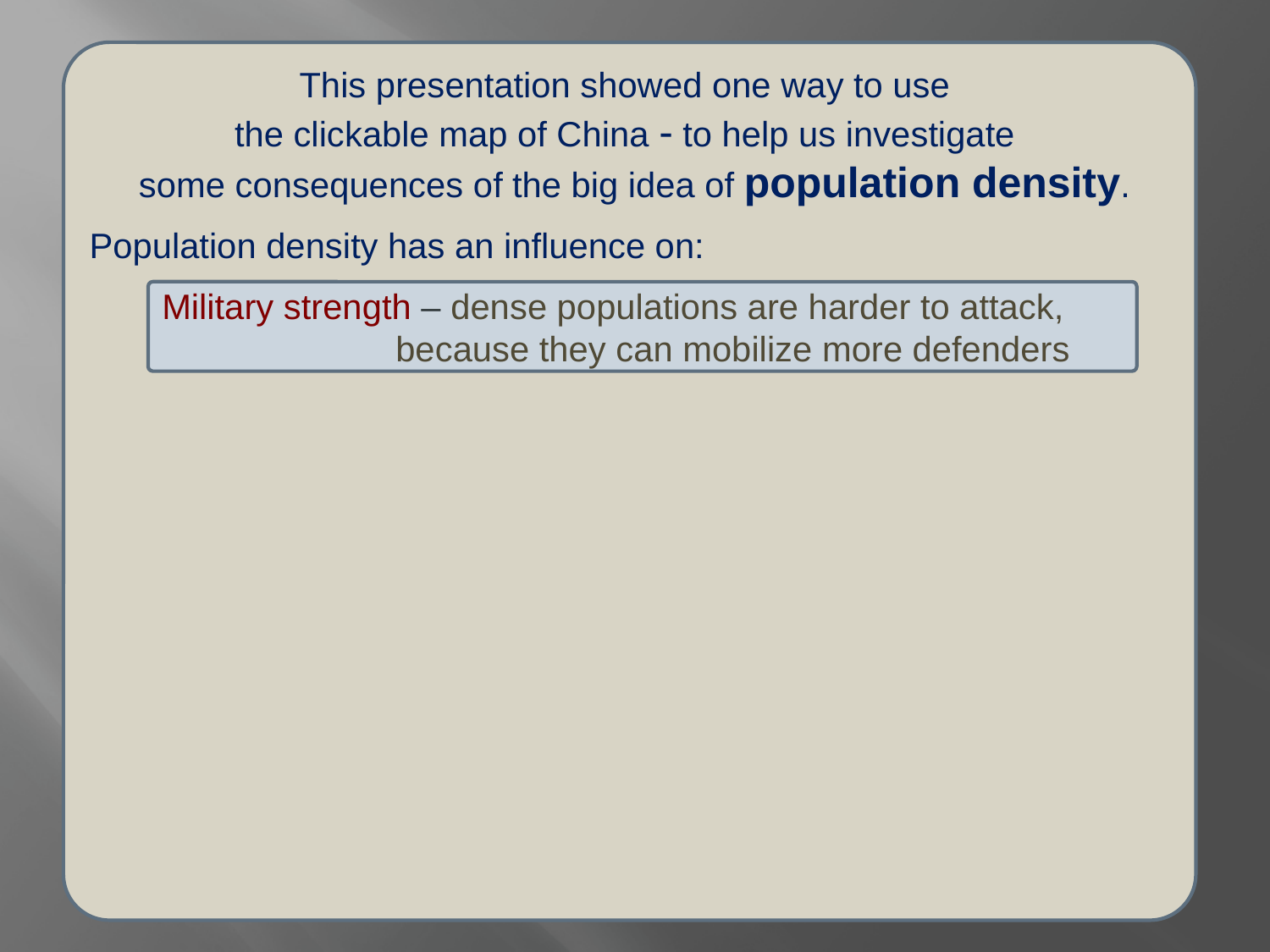

This presentation showed one way to use
the clickable map of China - to help us investigate
 some consequences of the big idea of population density.

Population density has an influence on:

Military strength – dense populations are harder to attack,
                        because they can mobilize more defenders